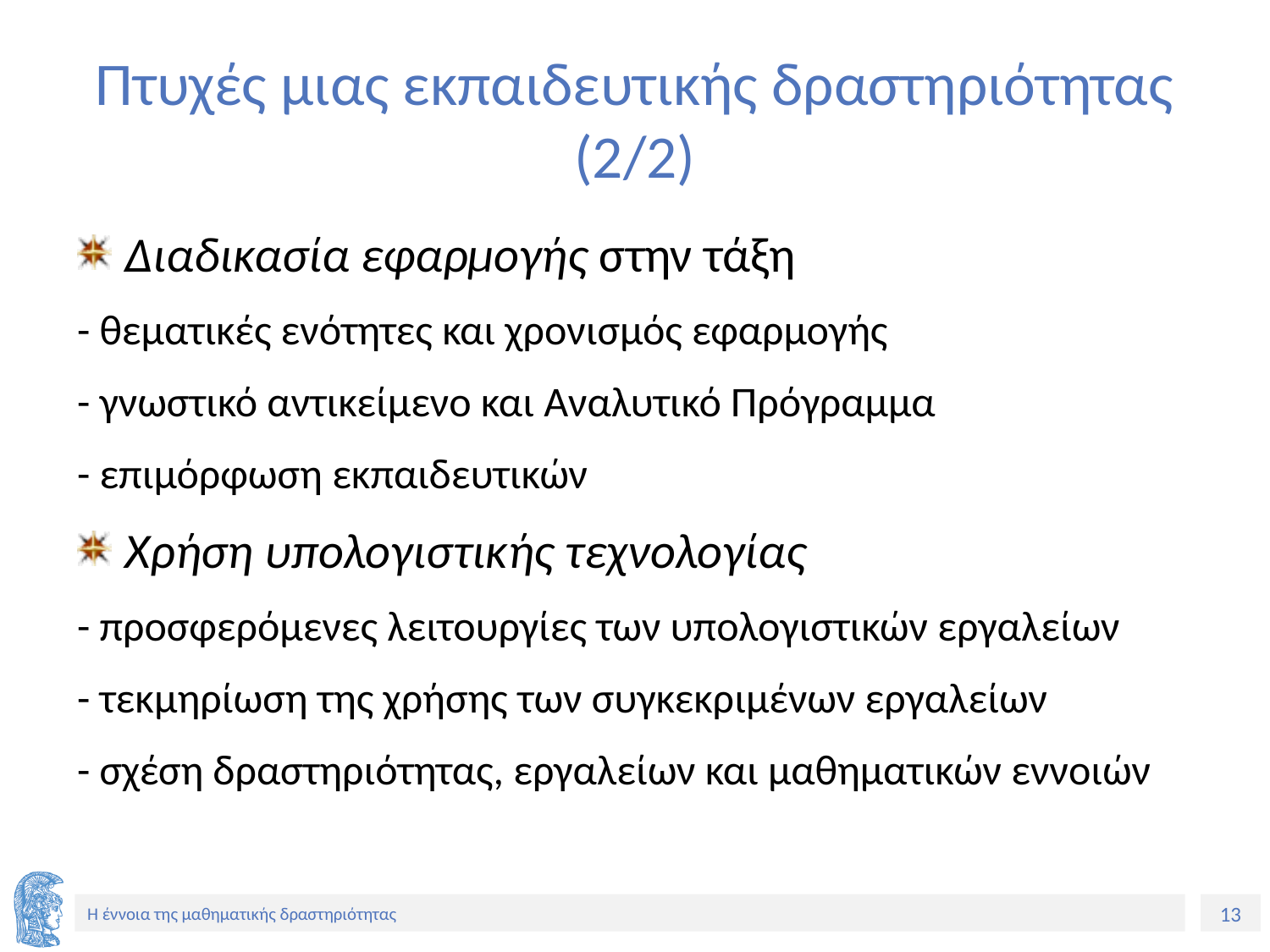

# Πτυχές μιας εκπαιδευτικής δραστηριότητας (2/2)
Διαδικασία εφαρμογής στην τάξη
- θεματικές ενότητες και χρονισμός εφαρμογής
- γνωστικό αντικείμενο και Αναλυτικό Πρόγραμμα
- επιμόρφωση εκπαιδευτικών
Χρήση υπολογιστικής τεχνολογίας
- προσφερόμενες λειτουργίες των υπολογιστικών εργαλείων
- τεκμηρίωση της χρήσης των συγκεκριμένων εργαλείων
- σχέση δραστηριότητας, εργαλείων και μαθηματικών εννοιών